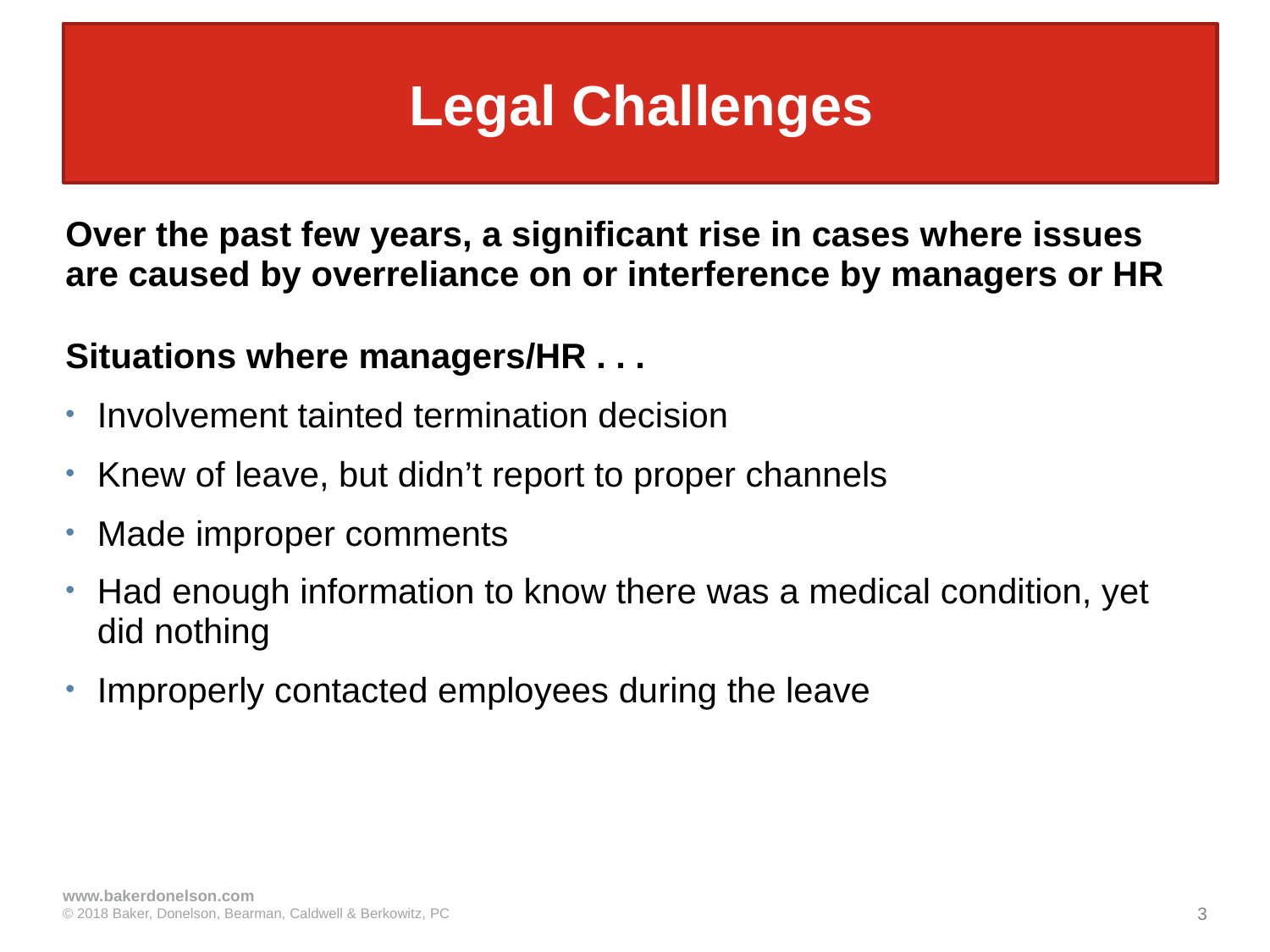

# Legal Challenges
Over the past few years, a significant rise in cases where issues are caused by overreliance on or interference by managers or HR

Situations where managers/HR . . .
Involvement tainted termination decision
Knew of leave, but didn’t report to proper channels
Made improper comments
Had enough information to know there was a medical condition, yet
did nothing
Improperly contacted employees during the leave